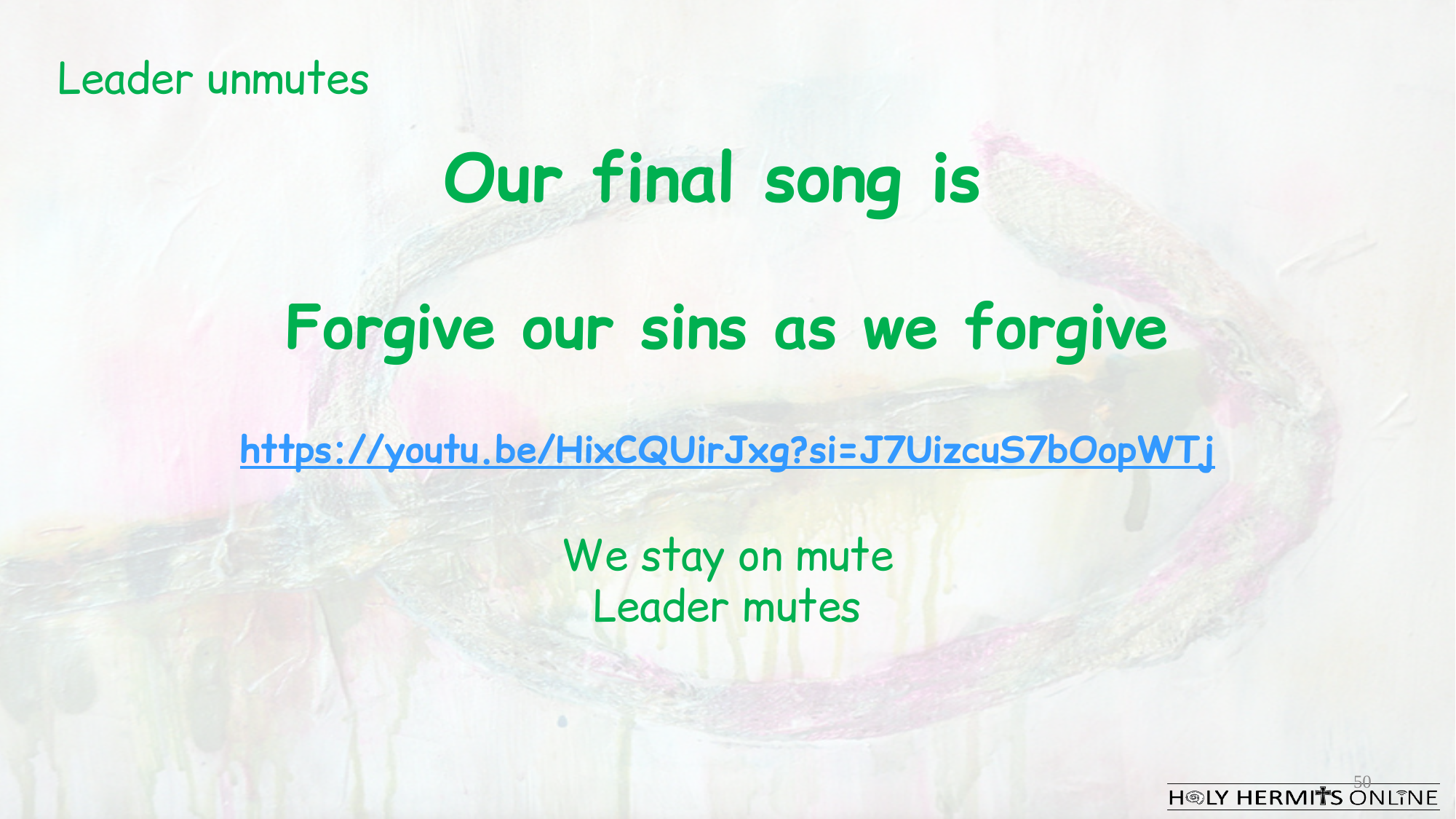

Leader unmutes

Our final song is

Forgive our sins as we forgive

https://youtu.be/HixCQUirJxg?si=J7UizcuS7bOopWTj

We stay on mute
Leader mutes
50